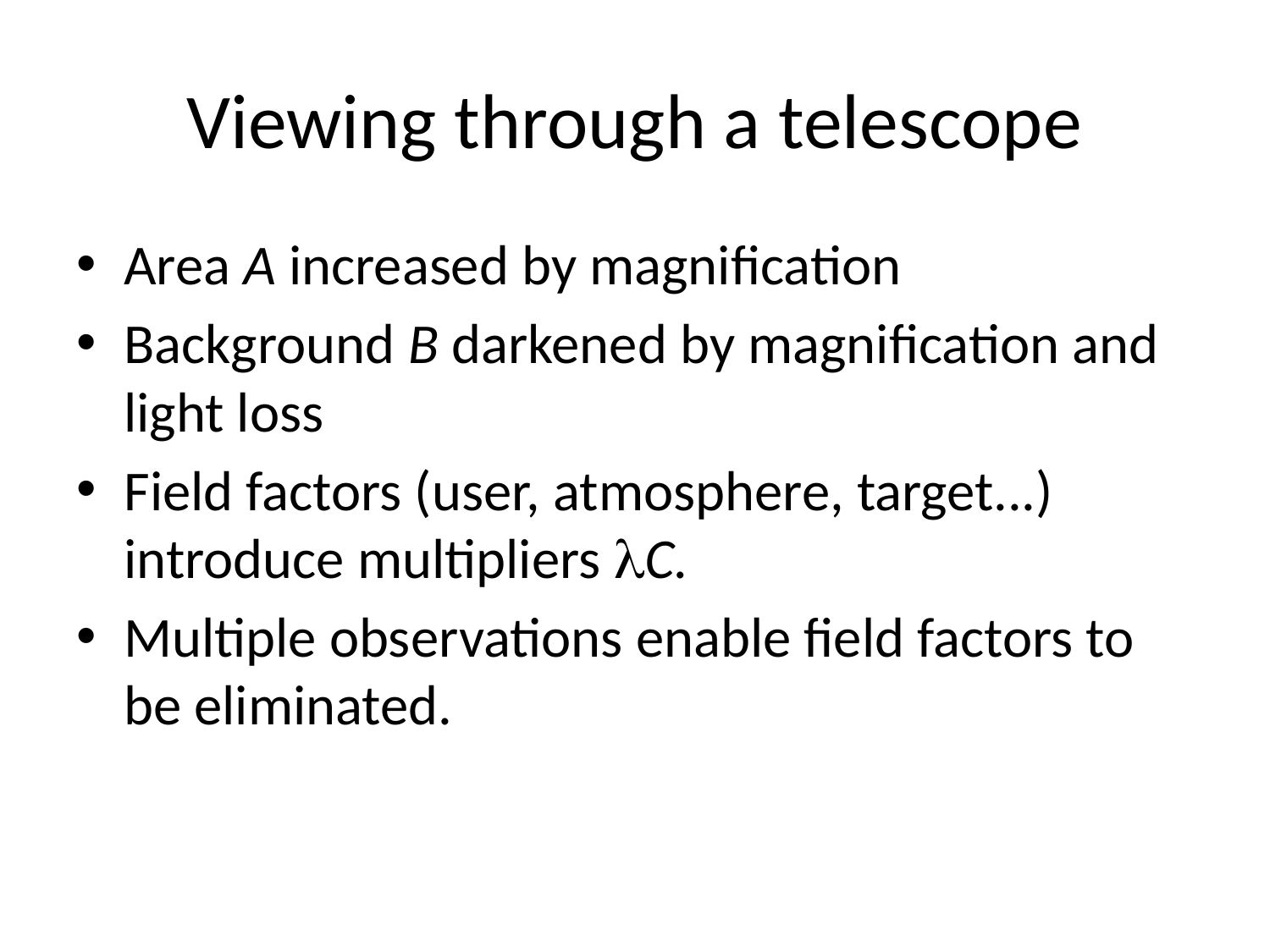

# Viewing through a telescope
Area A increased by magnification
Background B darkened by magnification and light loss
Field factors (user, atmosphere, target...) introduce multipliers λC.
Multiple observations enable field factors to be eliminated.